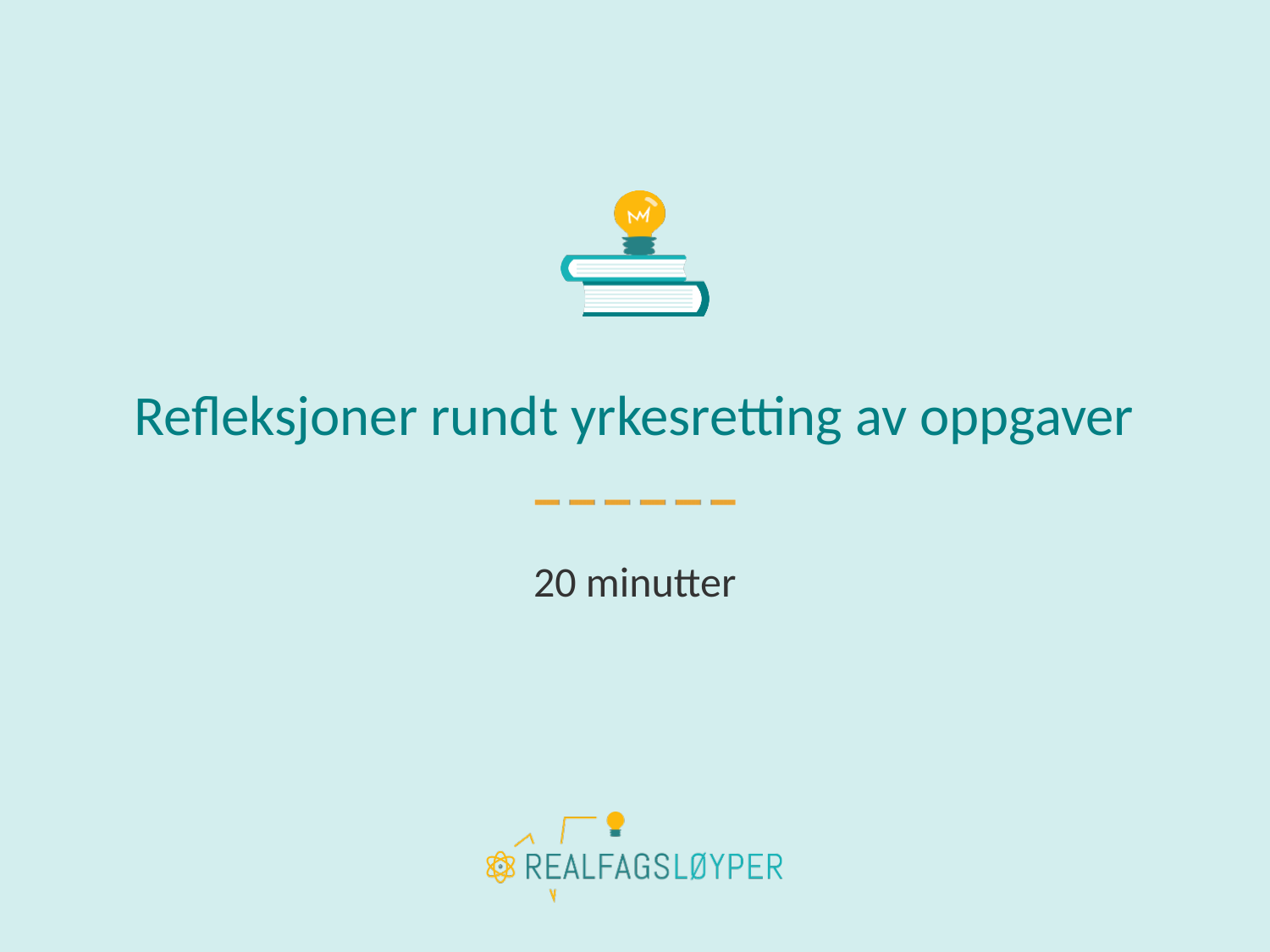

# Refleksjoner rundt yrkesretting av oppgaver
20 minutter